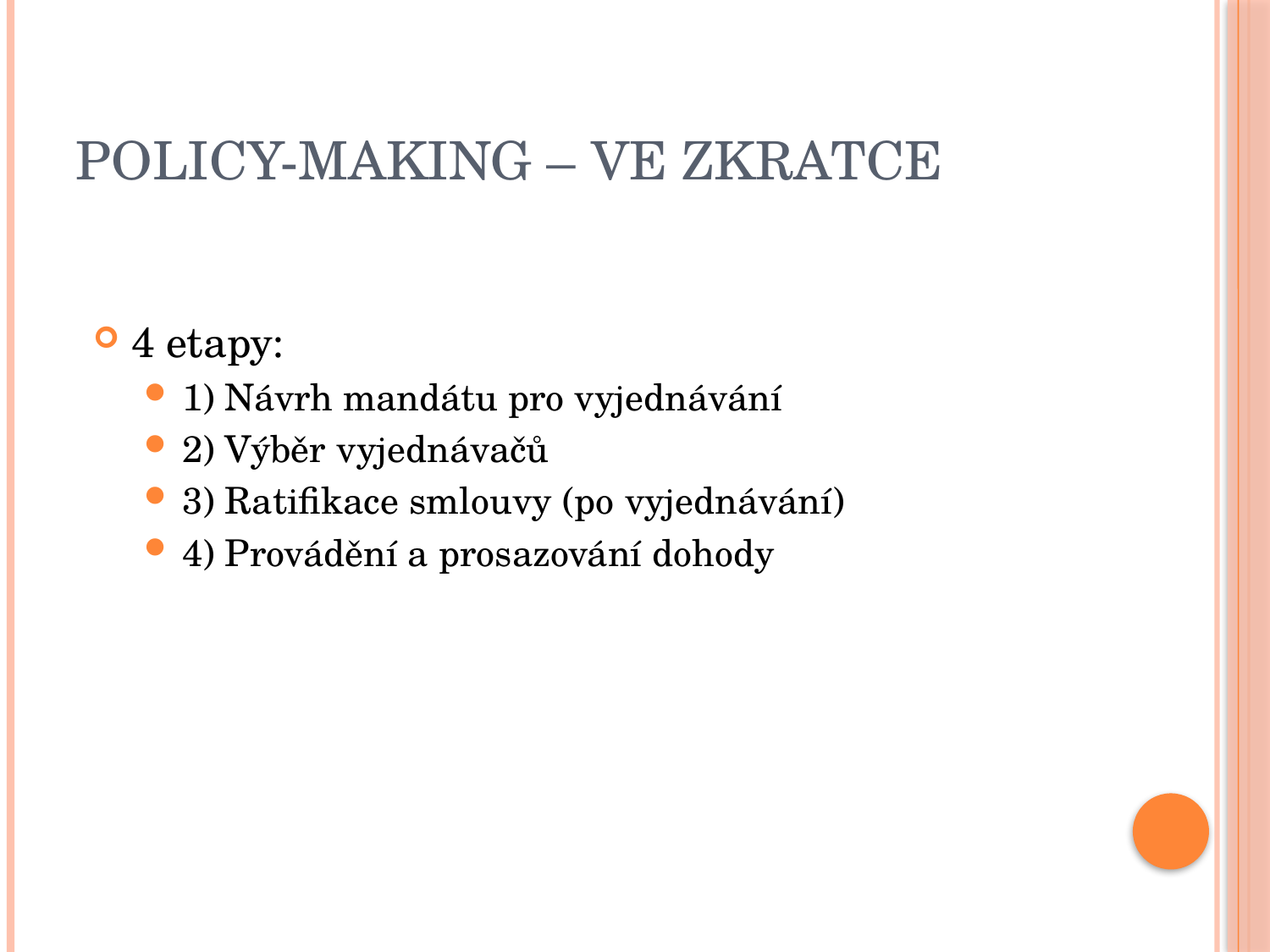

# Policy-making – ve zkratce
4 etapy:
1) Návrh mandátu pro vyjednávání
2) Výběr vyjednávačů
3) Ratifikace smlouvy (po vyjednávání)
4) Provádění a prosazování dohody